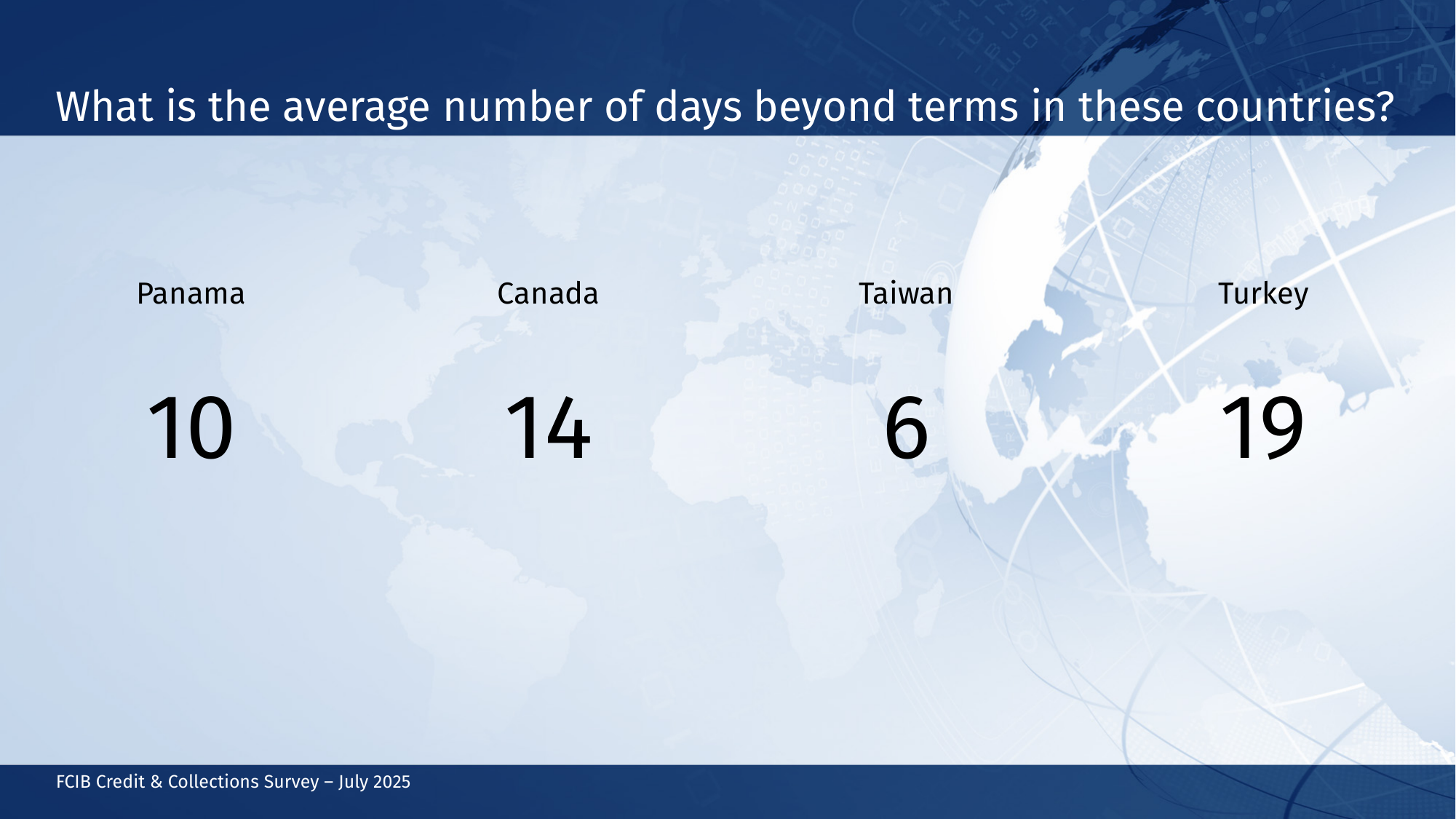

# What is the average number of days beyond terms in these countries?

Panama

10

Canada

14

Taiwan

6

Turkey

19

FCIB Credit & Collections Survey – July 2025